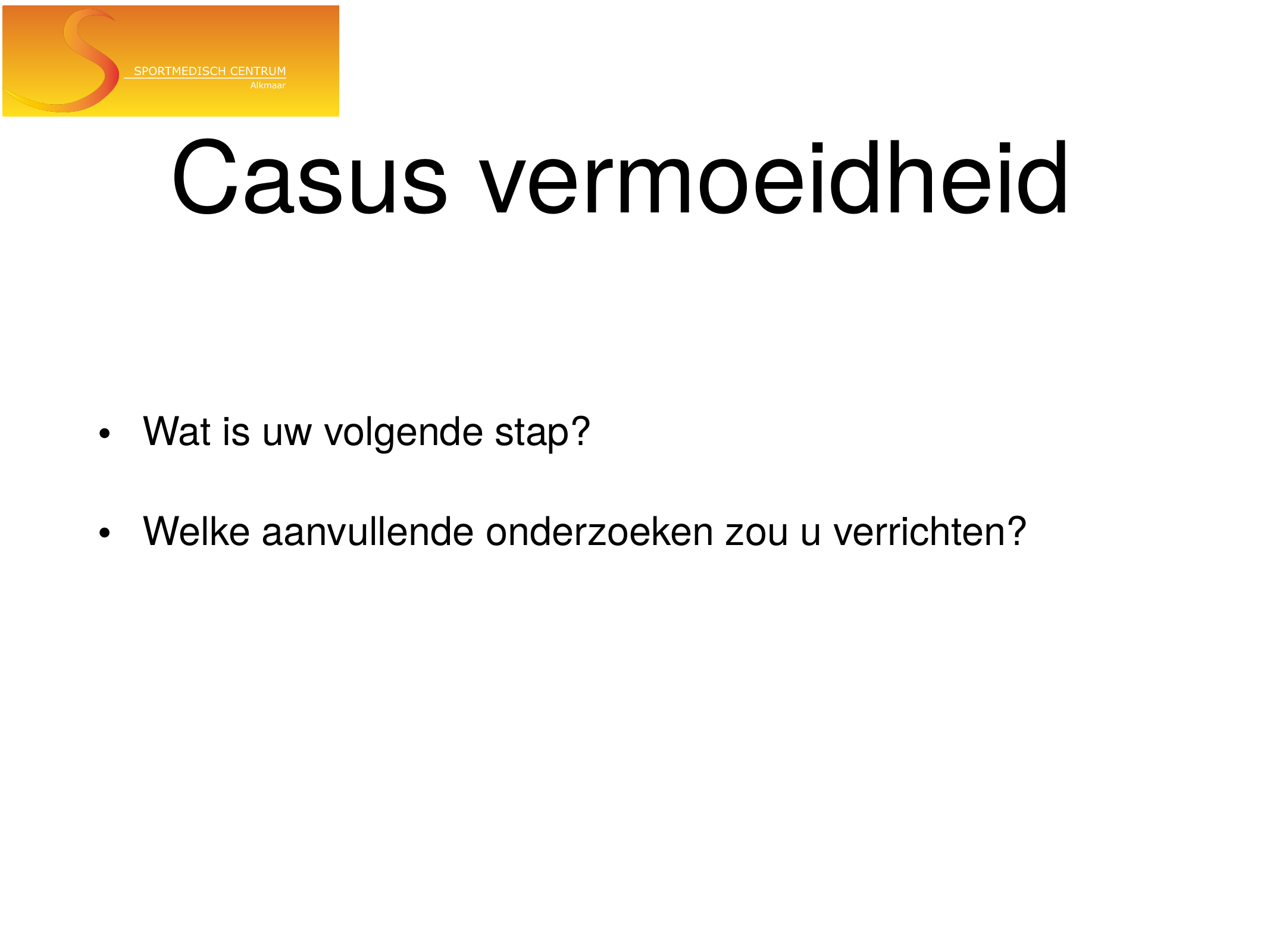

# Casus vermoeidheid
Wat is uw volgende stap?
Welke aanvullende onderzoeken zou u verrichten?